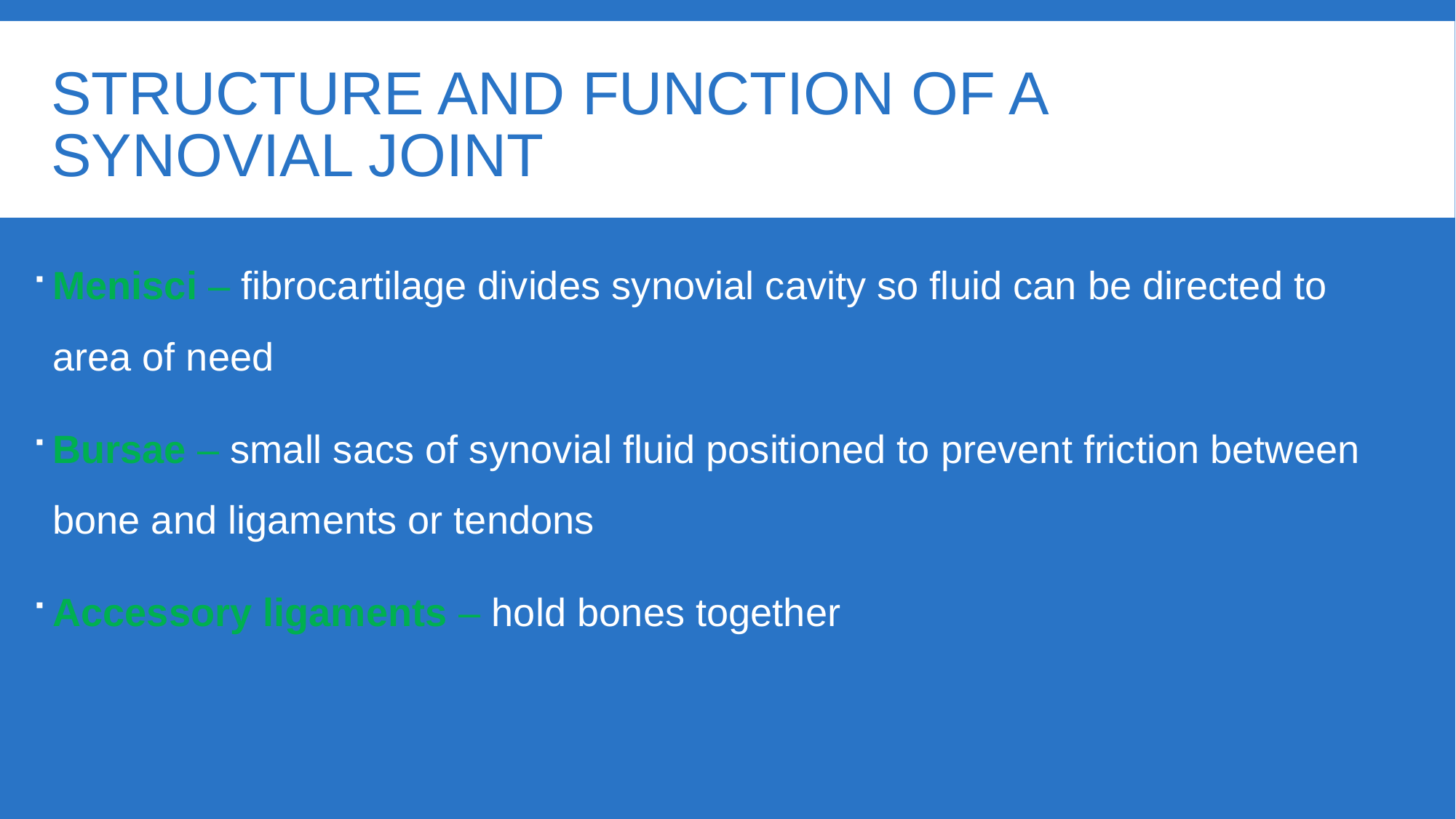

# Structure and function of a synovial joint
Menisci – fibrocartilage divides synovial cavity so fluid can be directed to area of need
Bursae – small sacs of synovial fluid positioned to prevent friction between bone and ligaments or tendons
Accessory ligaments – hold bones together